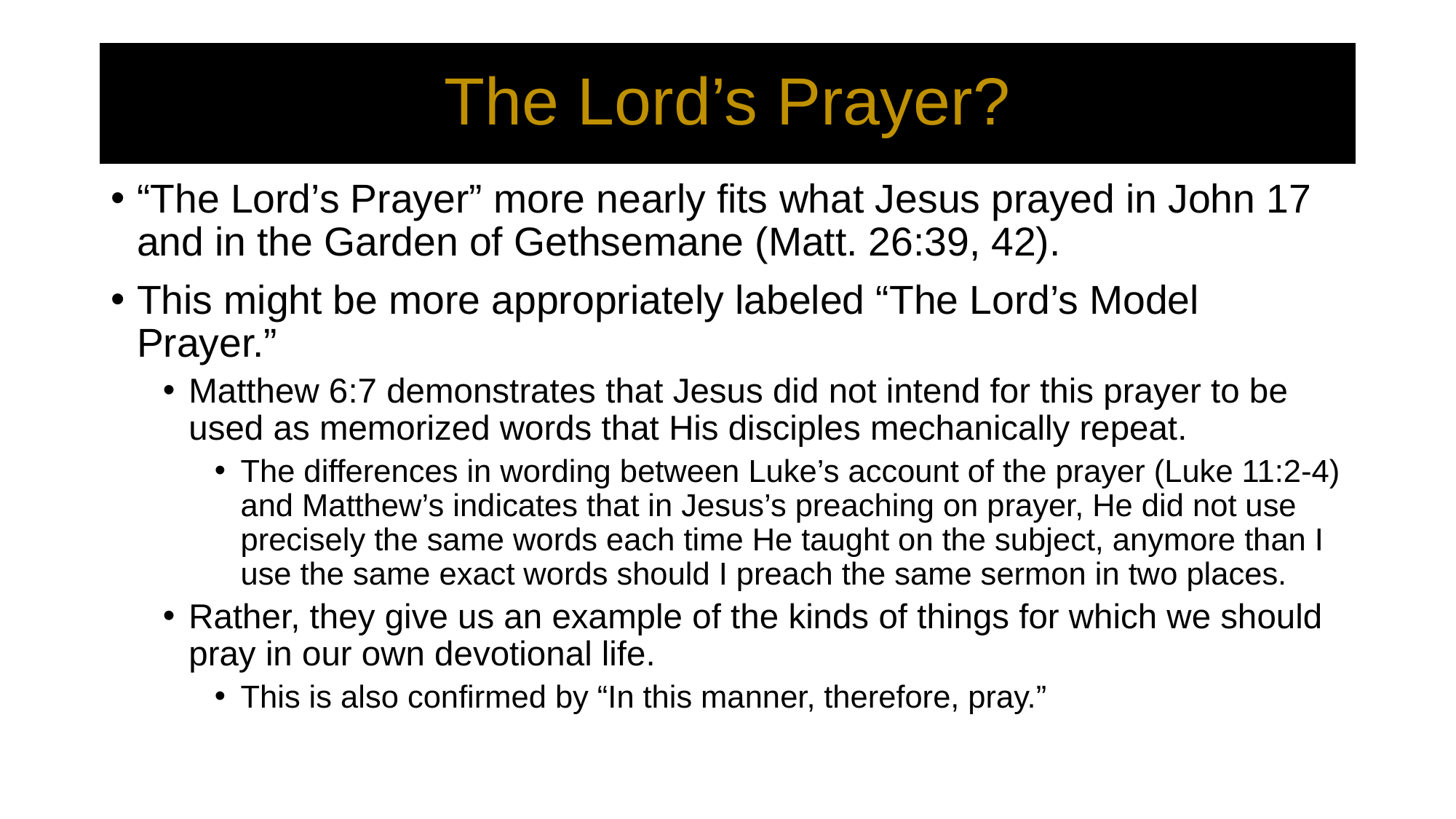

# The Lord’s Prayer?
“The Lord’s Prayer” more nearly fits what Jesus prayed in John 17 and in the Garden of Gethsemane (Matt. 26:39, 42).
This might be more appropriately labeled “The Lord’s Model Prayer.”
Matthew 6:7 demonstrates that Jesus did not intend for this prayer to be used as memorized words that His disciples mechanically repeat.
The differences in wording between Luke’s account of the prayer (Luke 11:2-4) and Matthew’s indicates that in Jesus’s preaching on prayer, He did not use precisely the same words each time He taught on the subject, anymore than I use the same exact words should I preach the same sermon in two places.
Rather, they give us an example of the kinds of things for which we should pray in our own devotional life.
This is also confirmed by “In this manner, therefore, pray.”